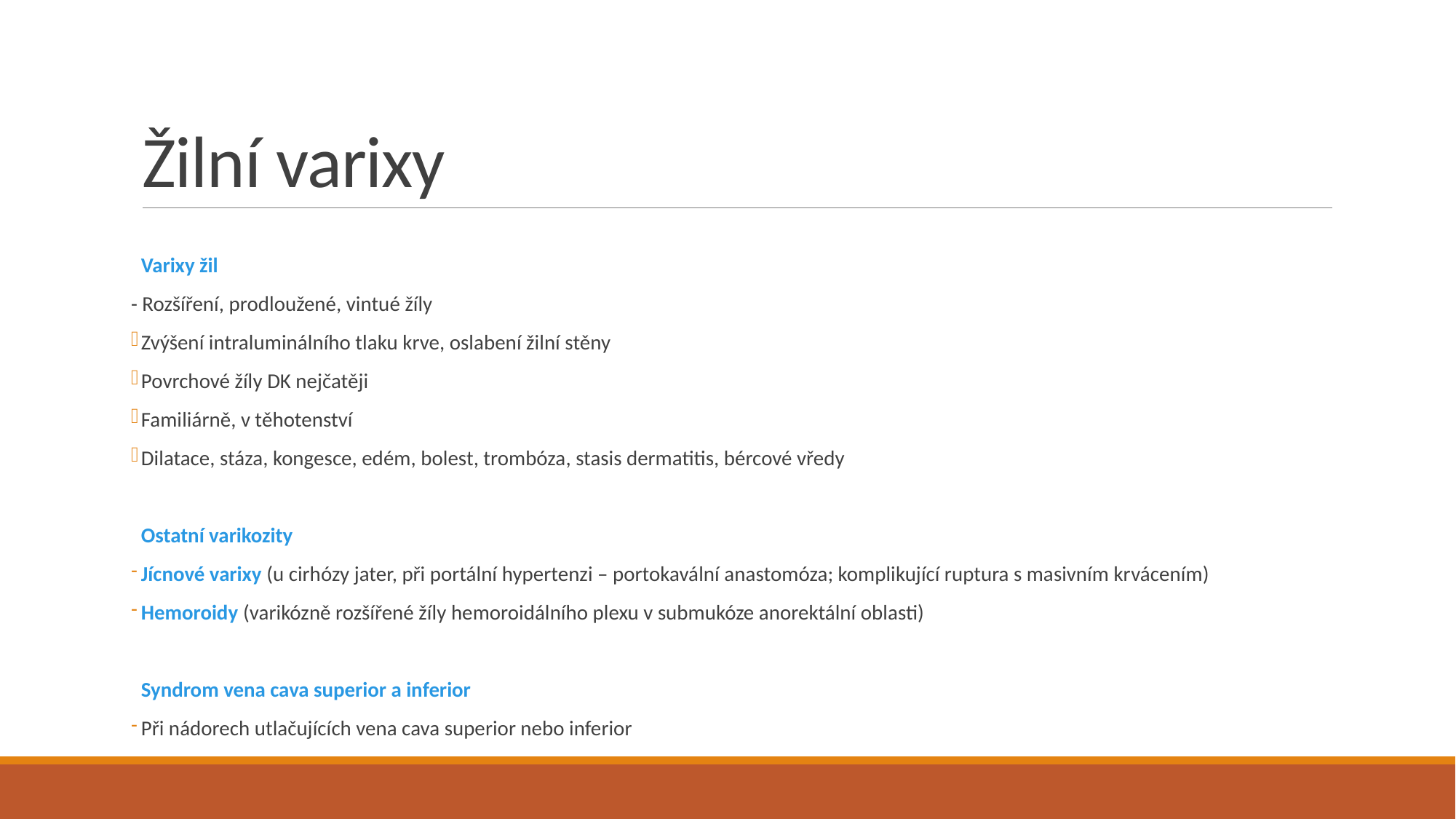

# Žilní varixy

Varixy žil
- Rozšíření, prodloužené, vintué žíly
Zvýšení intraluminálního tlaku krve, oslabení žilní stěny
Povrchové žíly DK nejčatěji
Familiárně, v těhotenství
Dilatace, stáza, kongesce, edém, bolest, trombóza, stasis dermatitis, bércové vředy

Ostatní varikozity
Jícnové varixy (u cirhózy jater, při portální hypertenzi – portokavální anastomóza; komplikující ruptura s masivním krvácením)
Hemoroidy (varikózně rozšířené žíly hemoroidálního plexu v submukóze anorektální oblasti)

Syndrom vena cava superior a inferior
Při nádorech utlačujících vena cava superior nebo inferior